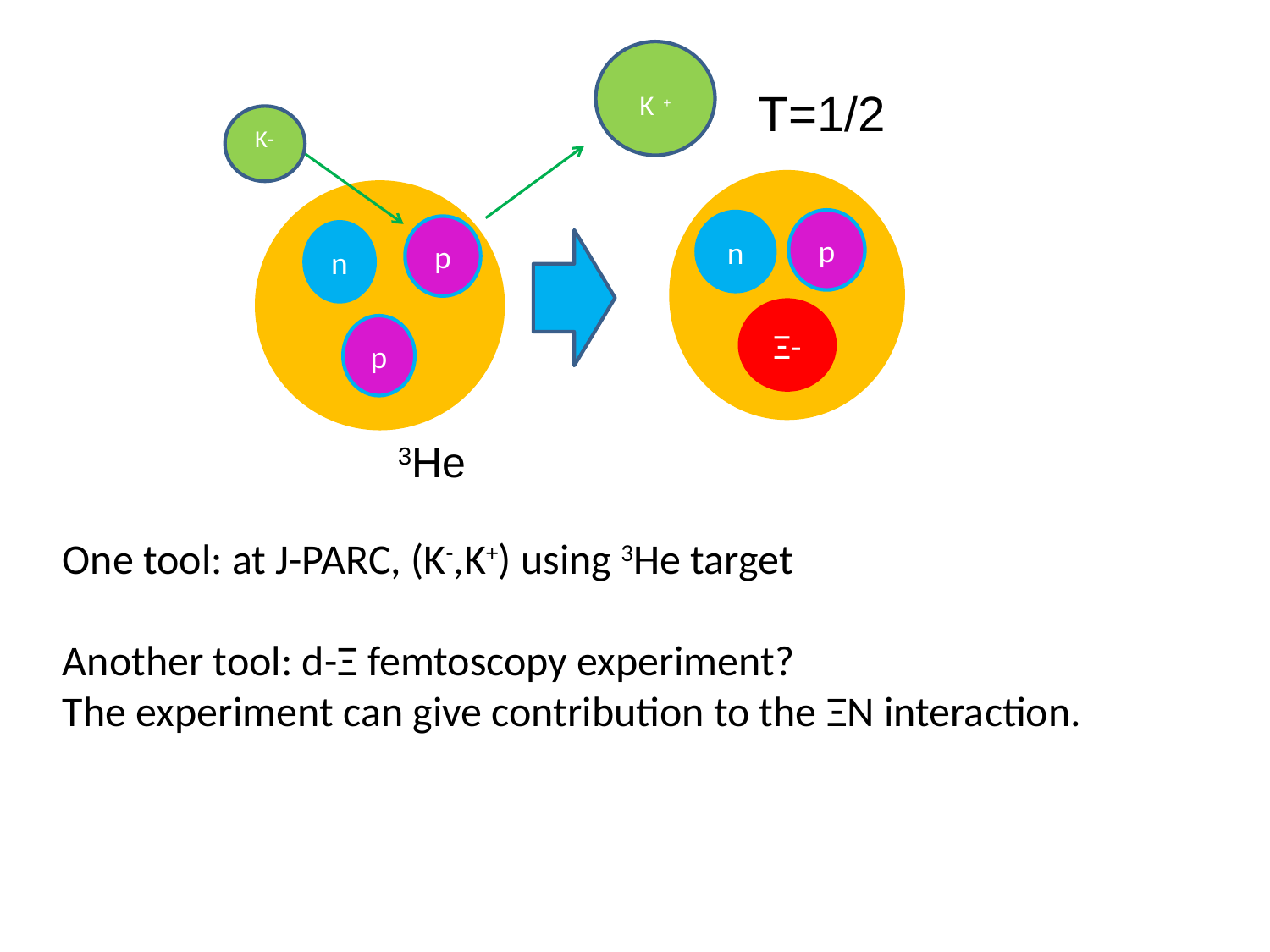

K +
T=1/2
K-

p
n
p
n

Ξ-
p
3He
One tool: at J-PARC, (K-,K+) using 3He target

Another tool: d-Ξ femtoscopy experiment?
The experiment can give contribution to the ΞN interaction.